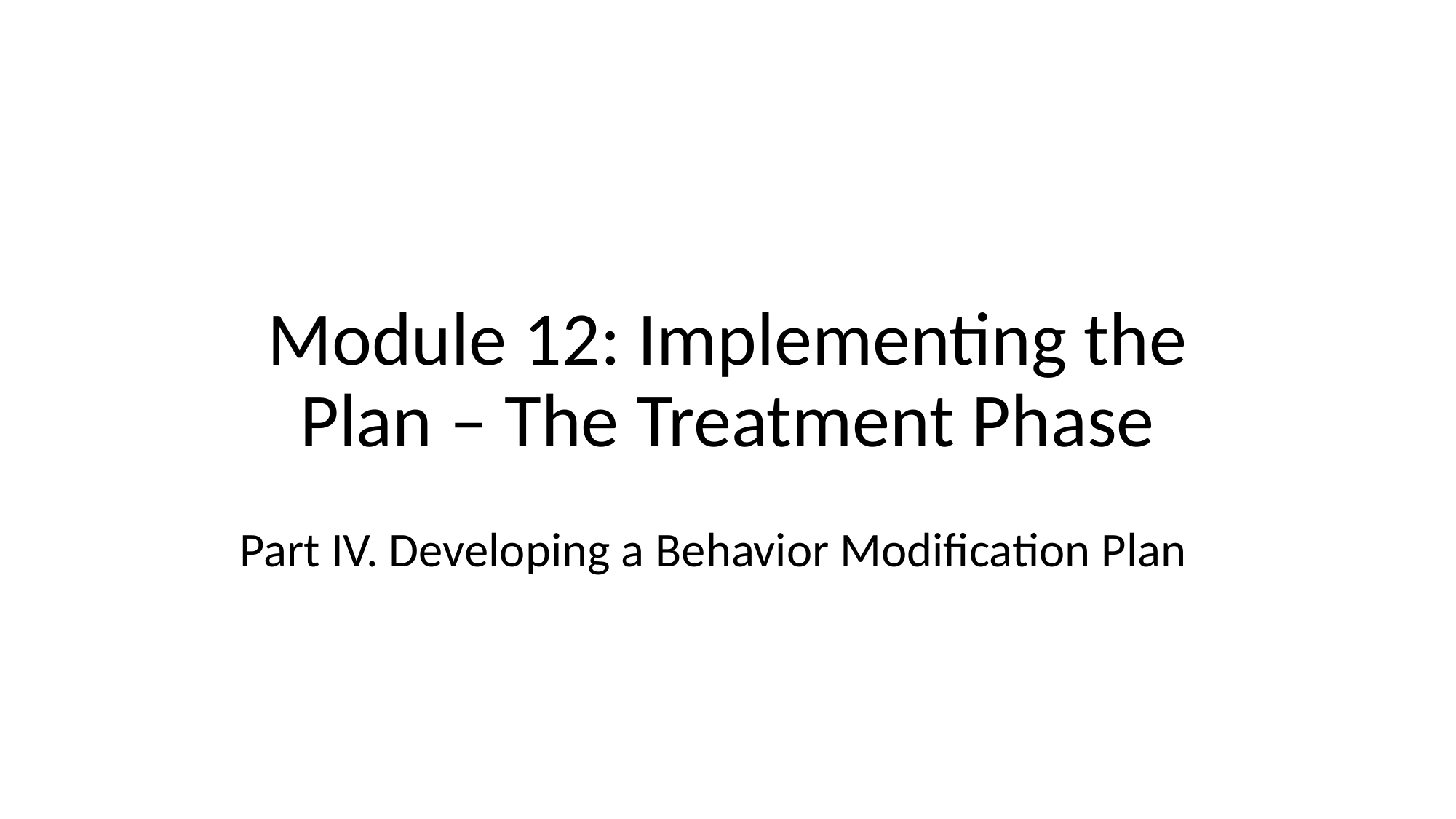

# Module 12: Implementing the Plan – The Treatment Phase
Part IV. Developing a Behavior Modification Plan